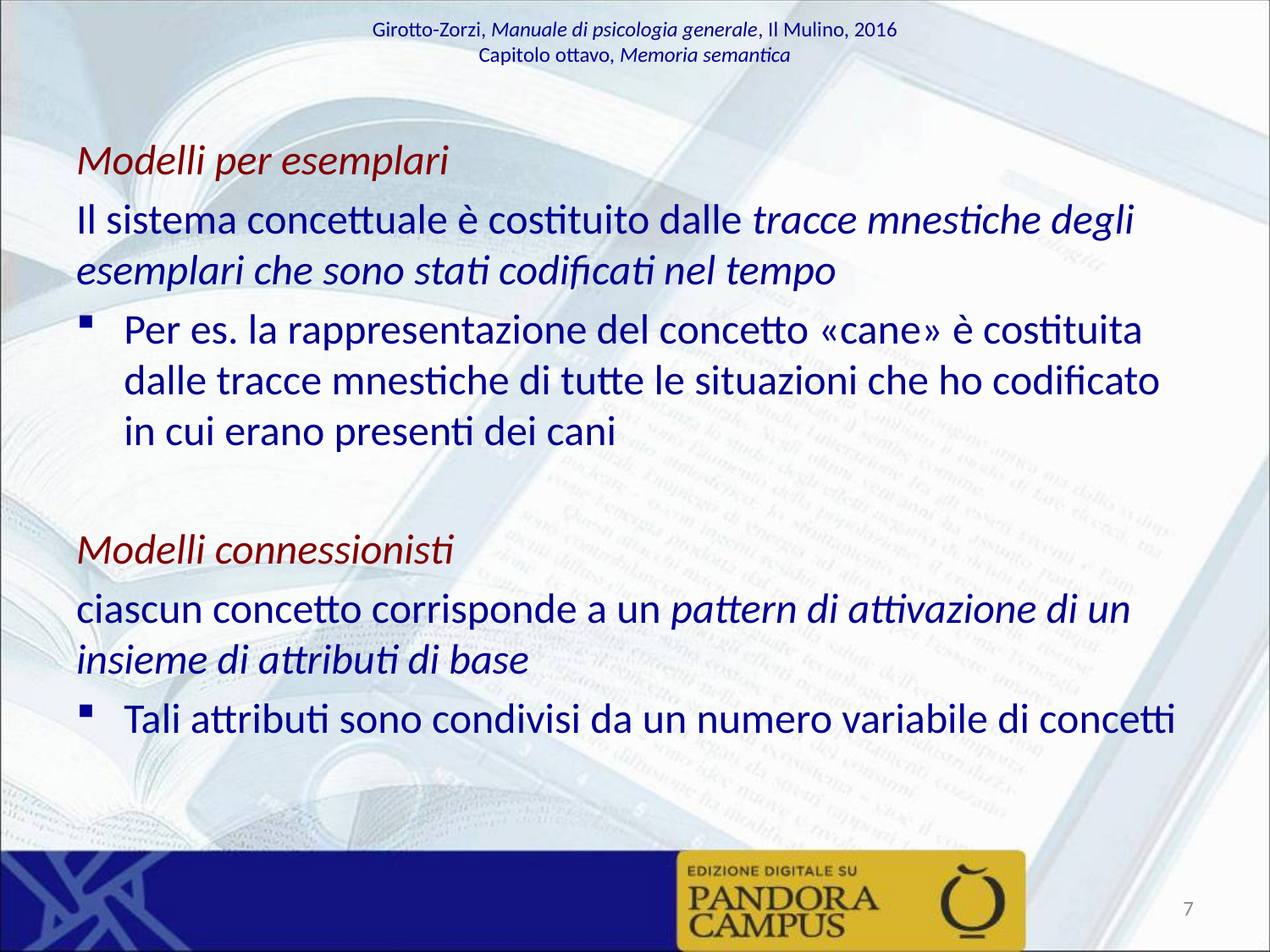

Modelli per esemplari
Il sistema concettuale è costituito dalle tracce mnestiche degli esemplari che sono stati codificati nel tempo
Per es. la rappresentazione del concetto «cane» è costituita dalle tracce mnestiche di tutte le situazioni che ho codificato in cui erano presenti dei cani

Modelli connessionisti
ciascun concetto corrisponde a un pattern di attivazione di un insieme di attributi di base
Tali attributi sono condivisi da un numero variabile di concetti

7